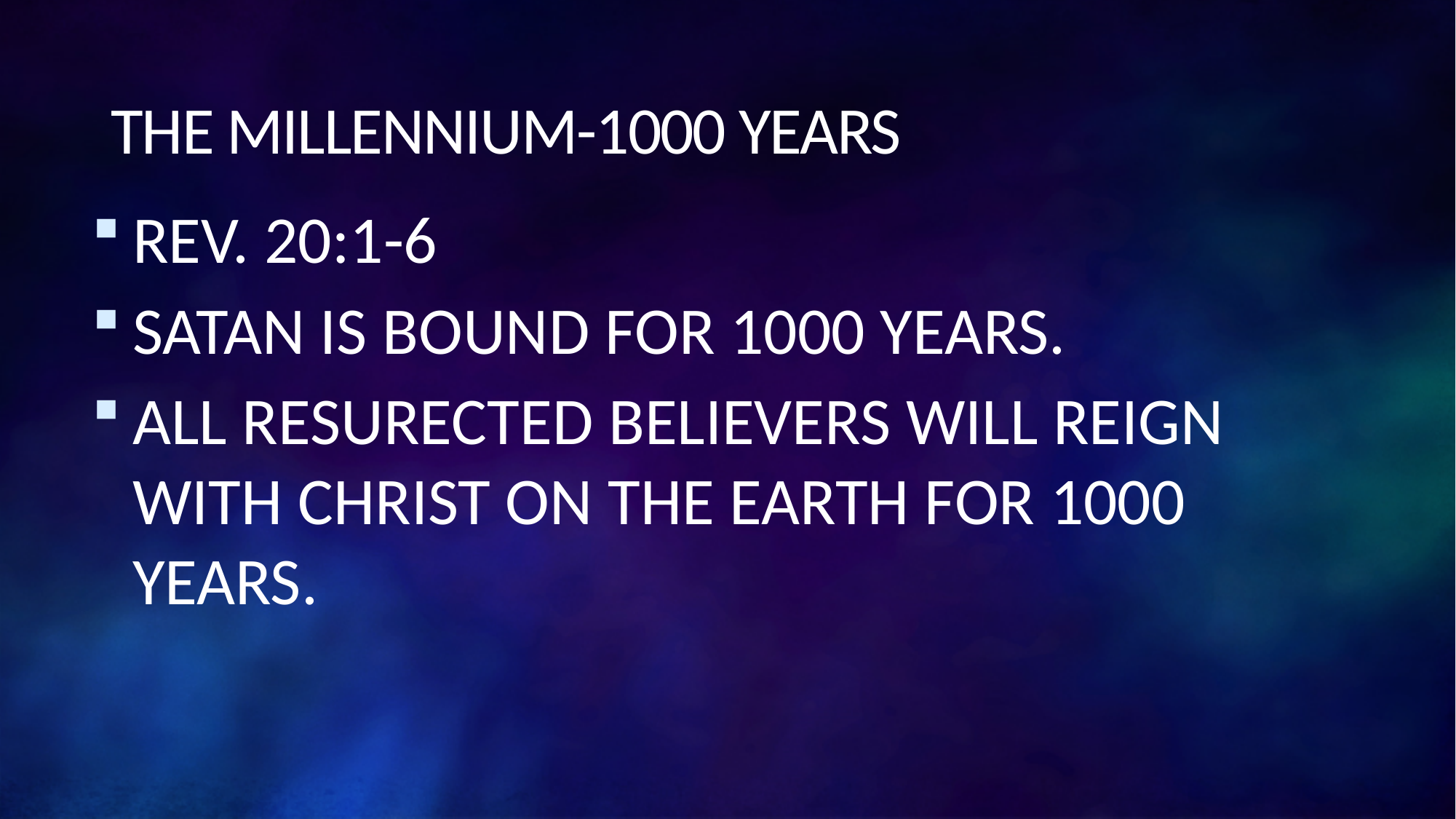

# THE MILLENNIUM-1000 YEARS
REV. 20:1-6
SATAN IS BOUND FOR 1000 YEARS.
ALL RESURECTED BELIEVERS WILL REIGN WITH CHRIST ON THE EARTH FOR 1000 YEARS.